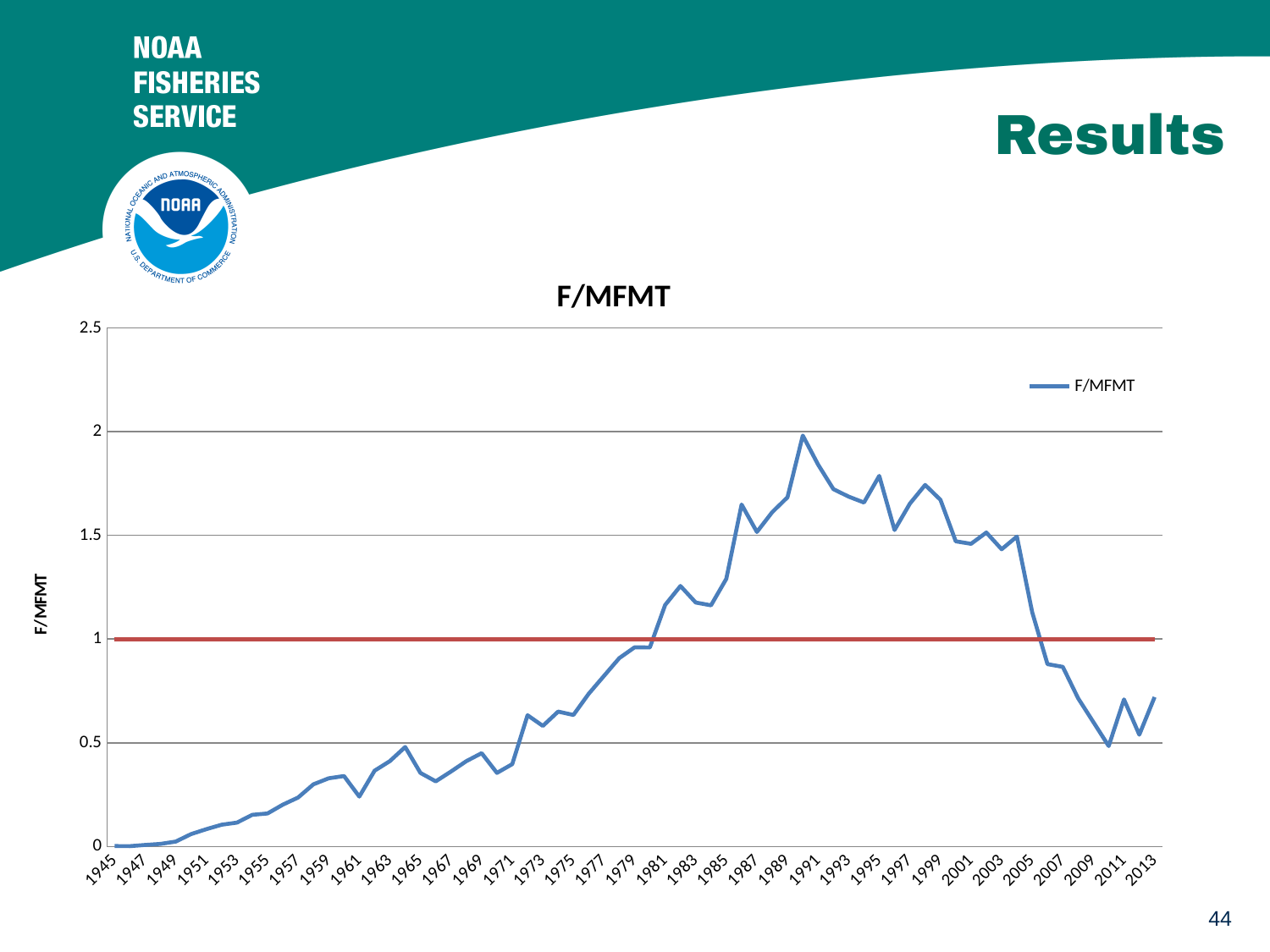

Results

### Chart: F/MFMT

| Category | F/MFMT |  |
|---|---|---|
| 1945 | 0.0019888748495788208 | 1.0 |
| 1946 | 0.0015072683513838749 | 1.0 |
| 1947 | 0.007464320096269556 | 1.0 |
| 1948 | 0.012456317689530687 | 1.0 |
| 1949 | 0.02371961492178099 | 1.0 |
| 1950 | 0.05971371841155235 | 1.0 |
| 1951 | 0.08347352587244285 | 1.0 |
| 1952 | 0.10502406738868833 | 1.0 |
| 1953 | 0.11514380264741275 | 1.0 |
| 1954 | 0.15256558363417572 | 1.0 |
| 1955 | 0.15922442839951867 | 1.0 |
| 1956 | 0.2015373044524669 | 1.0 |
| 1957 | 0.23601744885679907 | 1.0 |
| 1958 | 0.29963658243080626 | 1.0 |
| 1959 | 0.3286540312876053 | 1.0 |
| 1960 | 0.3396498194945849 | 1.0 |
| 1961 | 0.2404614921780987 | 1.0 |
| 1962 | 0.36535318892900126 | 1.0 |
| 1963 | 0.4116281588447654 | 1.0 |
| 1964 | 0.4794512635379062 | 1.0 |
| 1965 | 0.35455415162454873 | 1.0 |
| 1966 | 0.31400120336943443 | 1.0 |
| 1967 | 0.36159566787003616 | 1.0 |
| 1968 | 0.41142960288808667 | 1.0 |
| 1969 | 0.4498267148014441 | 1.0 |
| 1970 | 0.3547779783393502 | 1.0 |
| 1971 | 0.39679302045728043 | 1.0 |
| 1972 | 0.6327436823104694 | 1.0 |
| 1973 | 0.5812737665463298 | 1.0 |
| 1974 | 0.65028880866426 | 1.0 |
| 1975 | 0.6338808664259928 | 1.0 |
| 1976 | 0.7360048134777377 | 1.0 |
| 1977 | 0.8224428399518653 | 1.0 |
| 1978 | 0.9080024067388688 | 1.0 |
| 1979 | 0.9599458483754513 | 1.0 |
| 1980 | 0.9595728038507824 | 1.0 |
| 1981 | 1.1643140794223827 | 1.0 |
| 1982 | 1.2558243080625753 | 1.0 |
| 1983 | 1.1761371841155237 | 1.0 |
| 1984 | 1.1625691937424791 | 1.0 |
| 1985 | 1.2905114320096271 | 1.0 |
| 1986 | 1.6487545126353793 | 1.0 |
| 1987 | 1.516534296028881 | 1.0 |
| 1988 | 1.6119735258724428 | 1.0 |
| 1989 | 1.6835619735258727 | 1.0 |
| 1990 | 1.981089049338147 | 1.0 |
| 1991 | 1.8413297232250303 | 1.0 |
| 1992 | 1.7228820697954275 | 1.0 |
| 1993 | 1.6867388688327316 | 1.0 |
| 1994 | 1.6584536702767751 | 1.0 |
| 1995 | 1.7868712394705177 | 1.0 |
| 1996 | 1.5259145607701567 | 1.0 |
| 1997 | 1.6528880866425995 | 1.0 |
| 1998 | 1.7430926594464502 | 1.0 |
| 1999 | 1.671257521058965 | 1.0 |
| 2000 | 1.4713297232250302 | 1.0 |
| 2001 | 1.4592418772563178 | 1.0 |
| 2002 | 1.513880866425993 | 1.0 |
| 2003 | 1.4331107099879665 | 1.0 |
| 2004 | 1.4943501805054153 | 1.0 |
| 2005 | 1.12939229843562 | 1.0 |
| 2006 | 0.8789651022864019 | 1.0 |
| 2007 | 0.8660409145607703 | 1.0 |
| 2008 | 0.7147954271961493 | 1.0 |
| 2009 | 0.5994037304452468 | 1.0 |
| 2010 | 0.4840601684717209 | 1.0 |
| 2011 | 0.7089410348977137 | 1.0 |
| 2012 | 0.5387400722021661 | 1.0 |
| 2013 | 0.7202888086642599 | 1.0 |